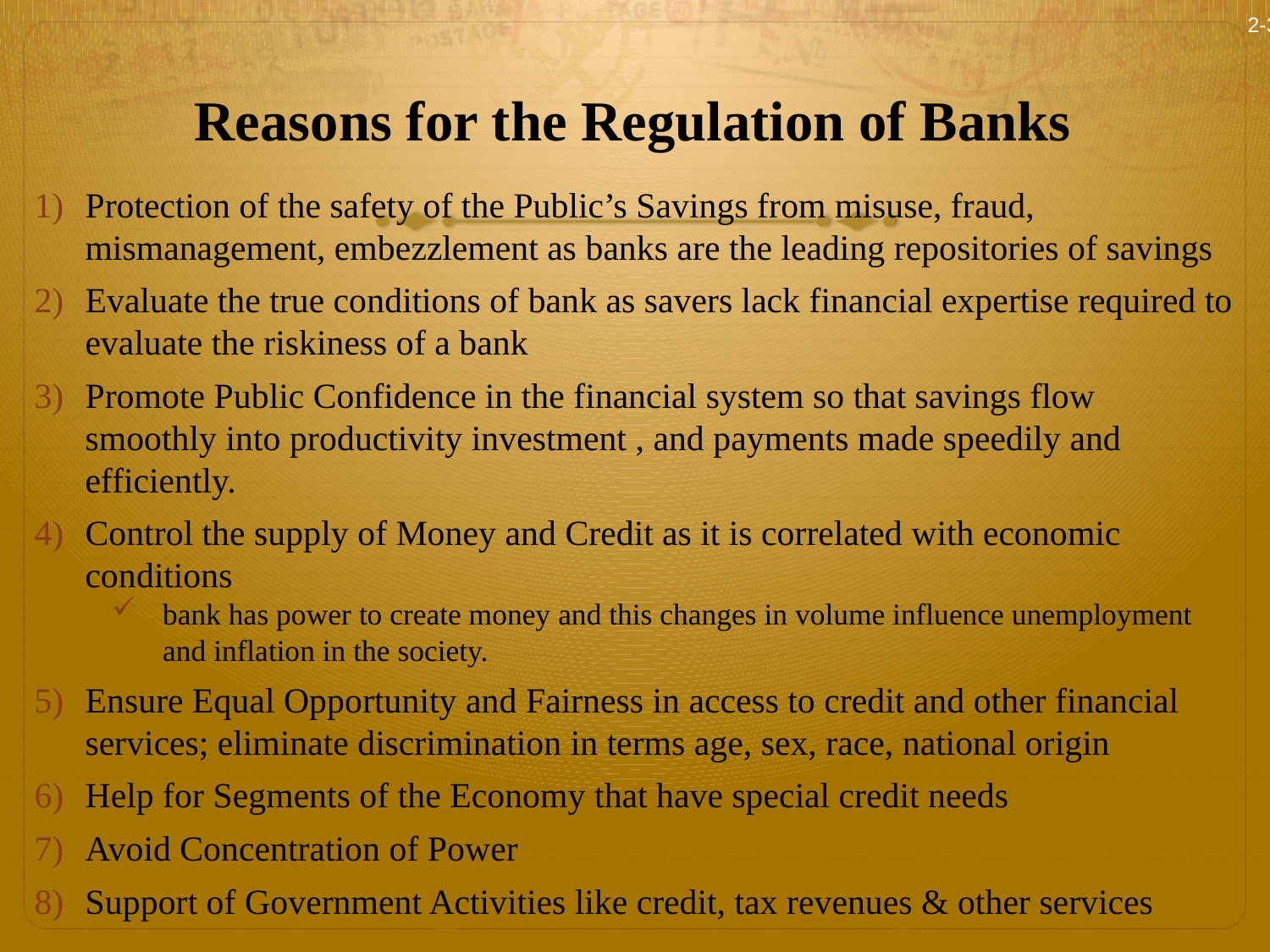

2-3
# Reasons for the Regulation of Banks
Protection of the safety of the Public’s Savings from misuse, fraud, mismanagement, embezzlement as banks are the leading repositories of savings
Evaluate the true conditions of bank as savers lack financial expertise required to evaluate the riskiness of a bank
Promote Public Confidence in the financial system so that savings flow smoothly into productivity investment , and payments made speedily and efficiently.
Control the supply of Money and Credit as it is correlated with economic conditions
bank has power to create money and this changes in volume influence unemployment and inflation in the society.
Ensure Equal Opportunity and Fairness in access to credit and other financial services; eliminate discrimination in terms age, sex, race, national origin
Help for Segments of the Economy that have special credit needs
Avoid Concentration of Power
Support of Government Activities like credit, tax revenues & other services